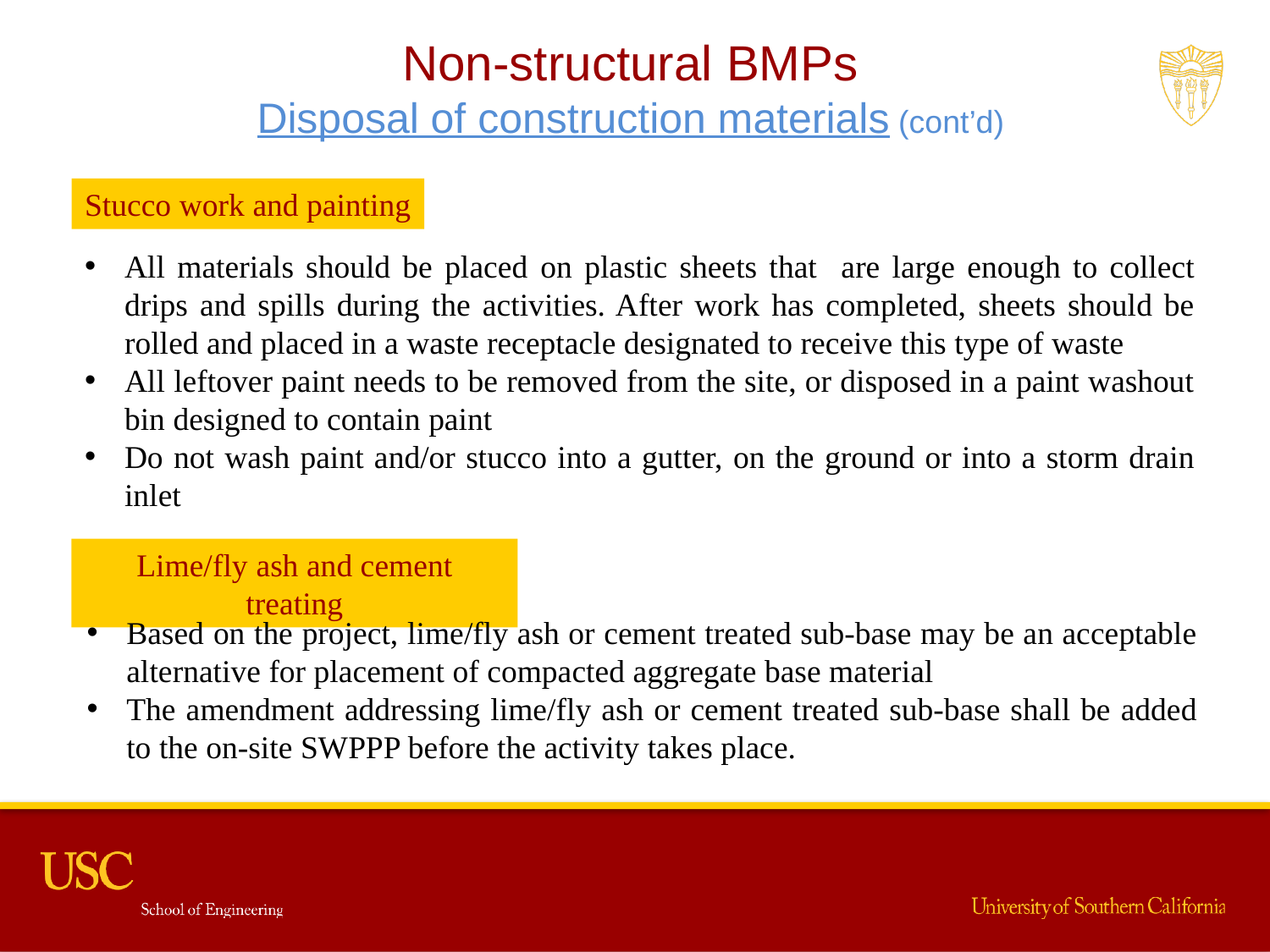

Non-structural BMPs
Disposal of construction materials (cont’d)
Stucco work and painting
All materials should be placed on plastic sheets that  are large enough to collect drips and spills during the activities. After work has completed, sheets should be rolled and placed in a waste receptacle designated to receive this type of waste
All leftover paint needs to be removed from the site, or disposed in a paint washout bin designed to contain paint
Do not wash paint and/or stucco into a gutter, on the ground or into a storm drain inlet
Lime/fly ash and cement treating

Based on the project, lime/fly ash or cement treated sub-base may be an acceptable alternative for placement of compacted aggregate base material
The amendment addressing lime/fly ash or cement treated sub-base shall be added to the on-site SWPPP before the activity takes place.